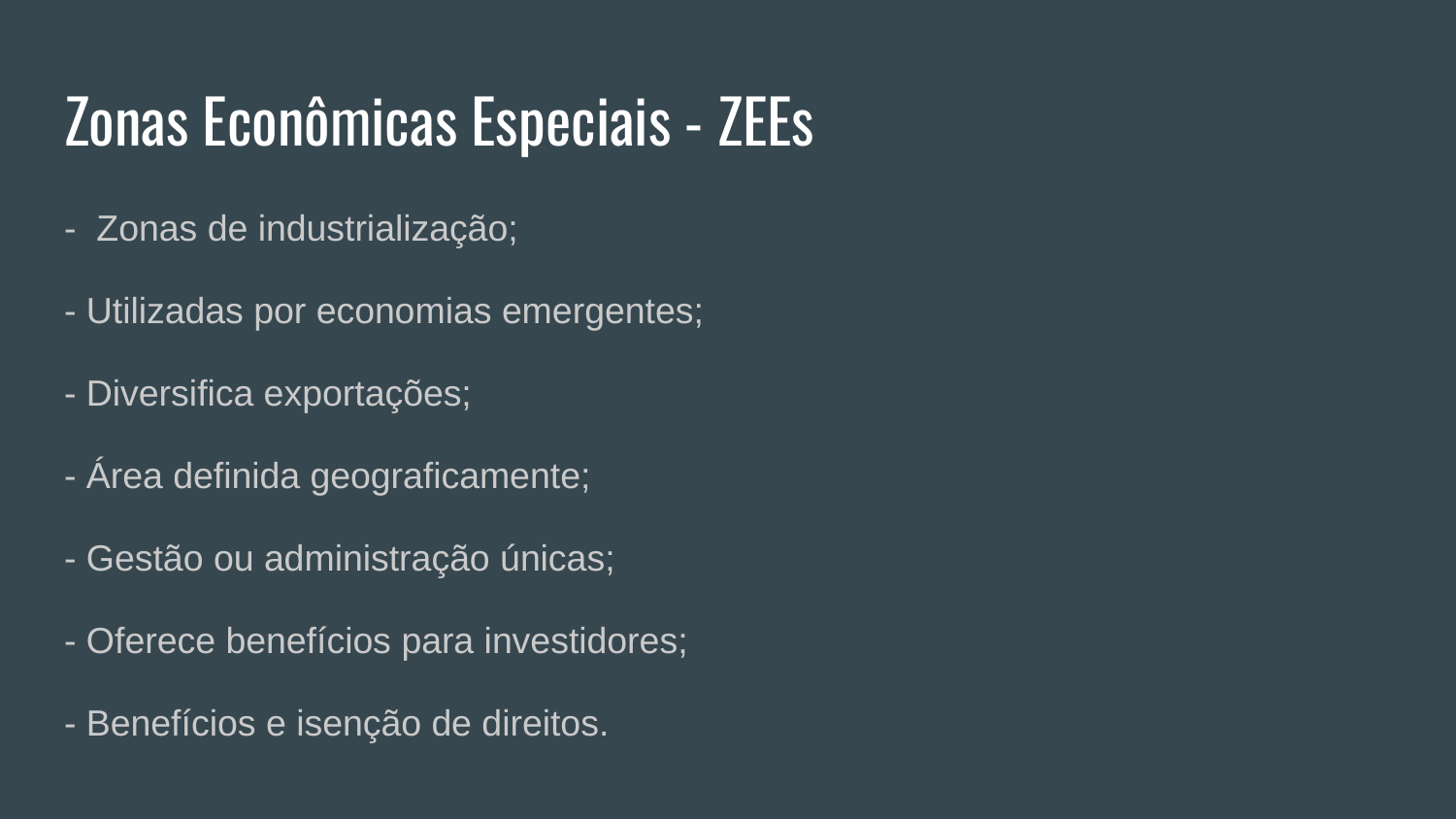

# Zonas Econômicas Especiais - ZEEs
-  Zonas de industrialização;
- Utilizadas por economias emergentes;
- Diversifica exportações;
- Área definida geograficamente;
- Gestão ou administração únicas;
- Oferece benefícios para investidores;
- Benefícios e isenção de direitos.